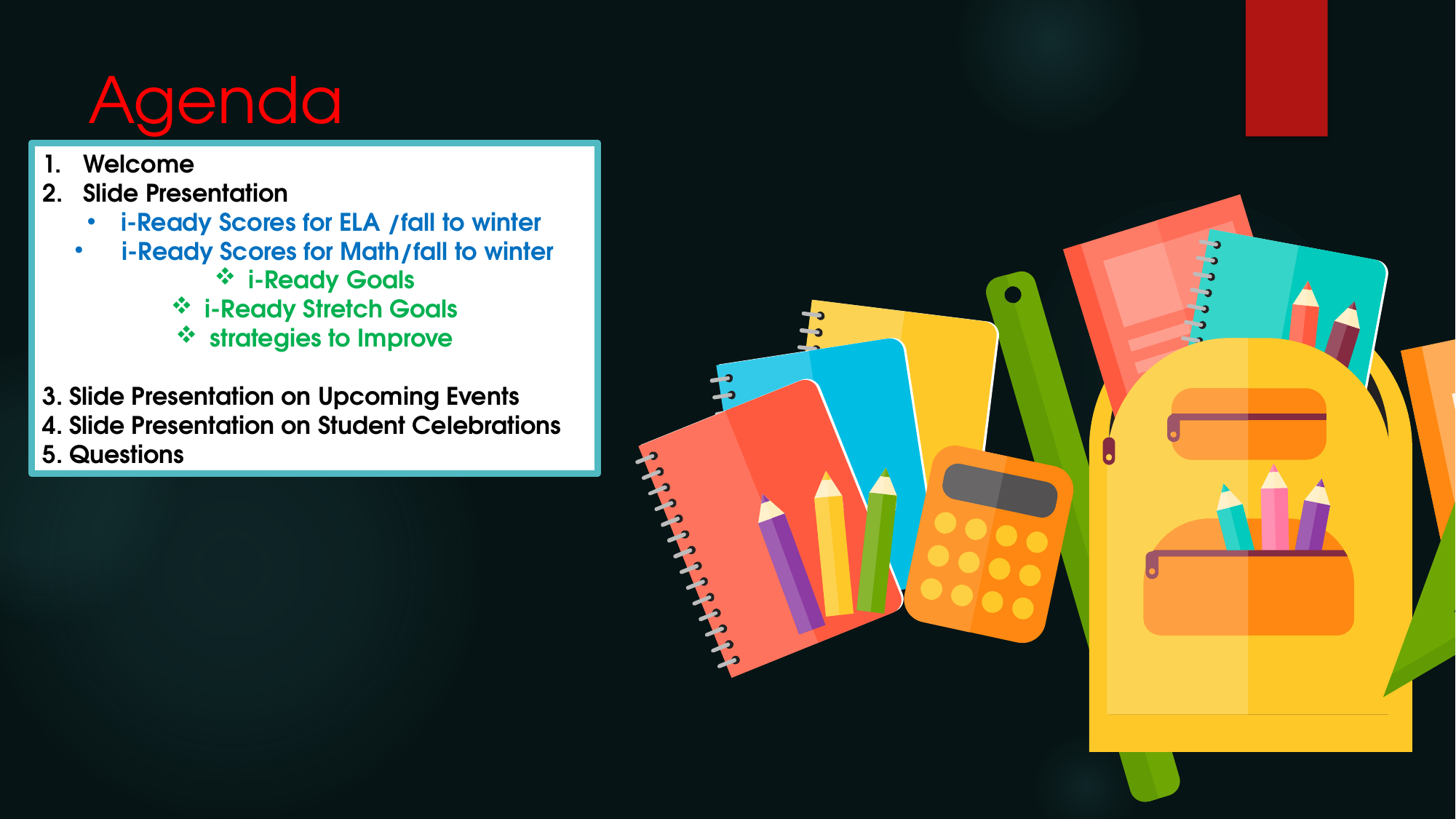

# Agenda
Welcome
Slide Presentation
i-Ready Scores for ELA /fall to winter
  i-Ready Scores for Math/fall to winter
i-Ready Goals
i-Ready Stretch Goals
strategies to Improve

3. Slide Presentation on Upcoming Events
4. Slide Presentation on Student Celebrations
5. Questions